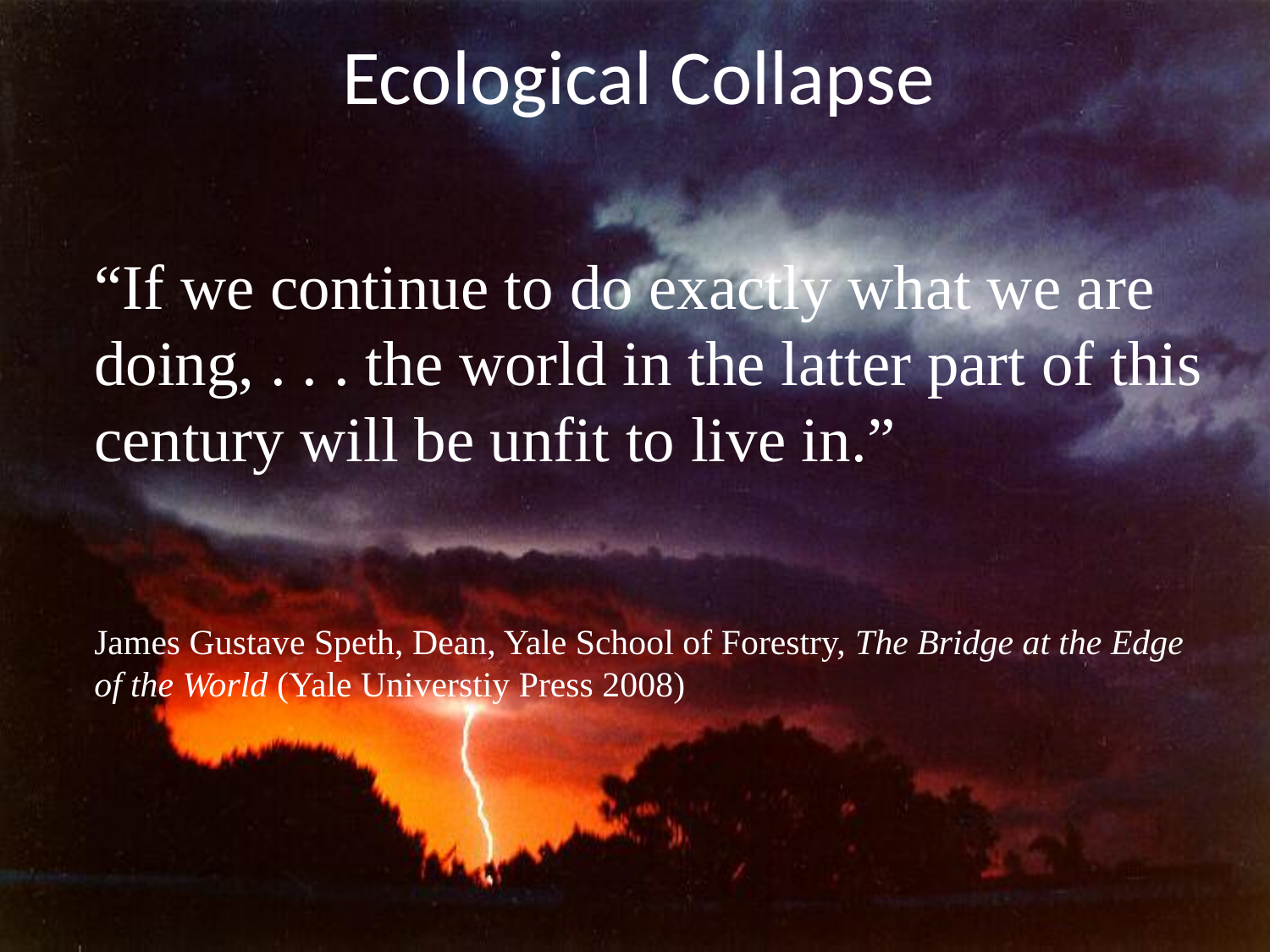

# Ecological Collapse
“If we continue to do exactly what we are doing, . . . the world in the latter part of this century will be unfit to live in.”

James Gustave Speth, Dean, Yale School of Forestry, The Bridge at the Edge of the World (Yale Universtiy Press 2008)‏